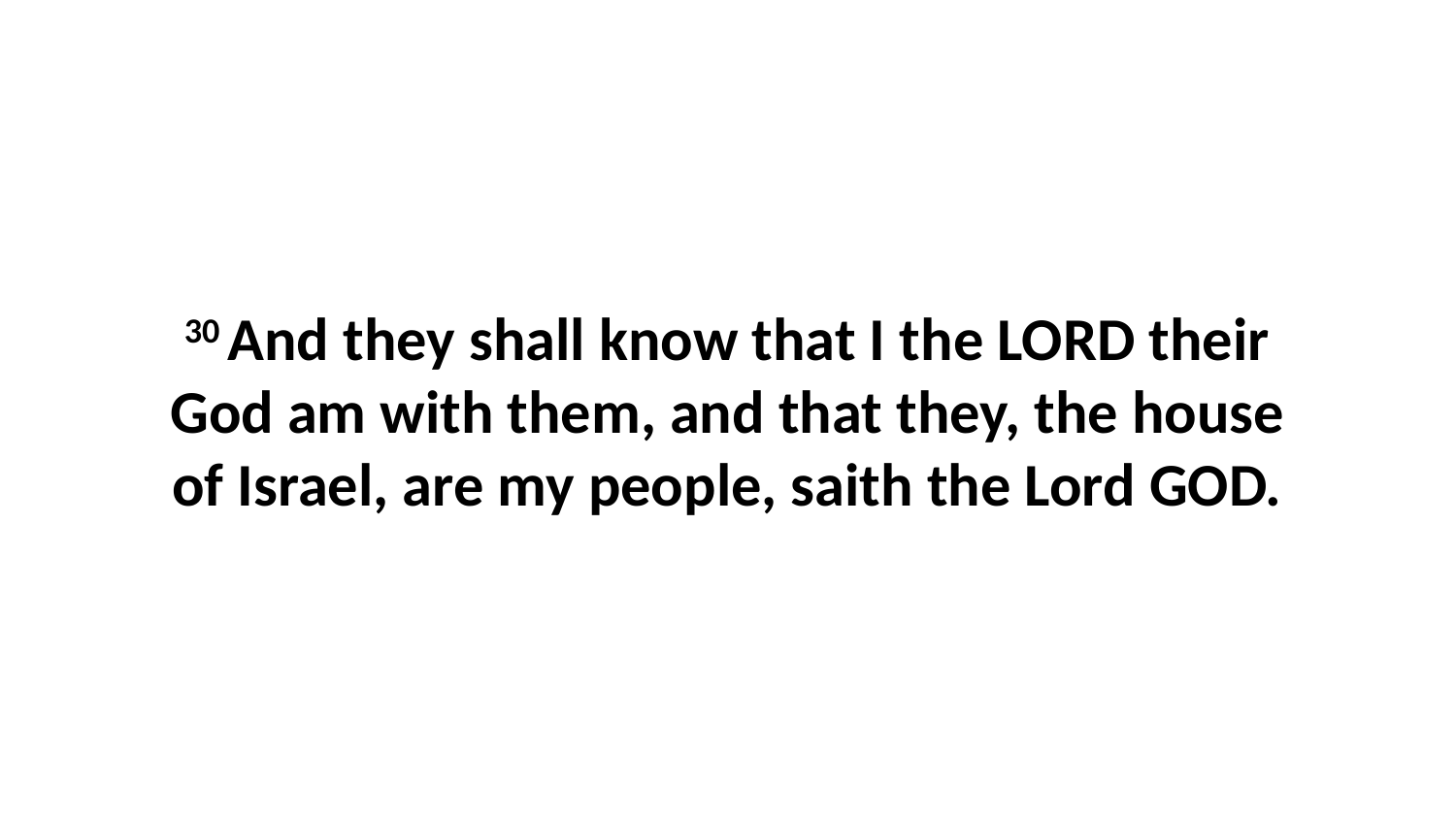

30 And they shall know that I the LORD their God am with them, and that they, the house of Israel, are my people, saith the Lord GOD.